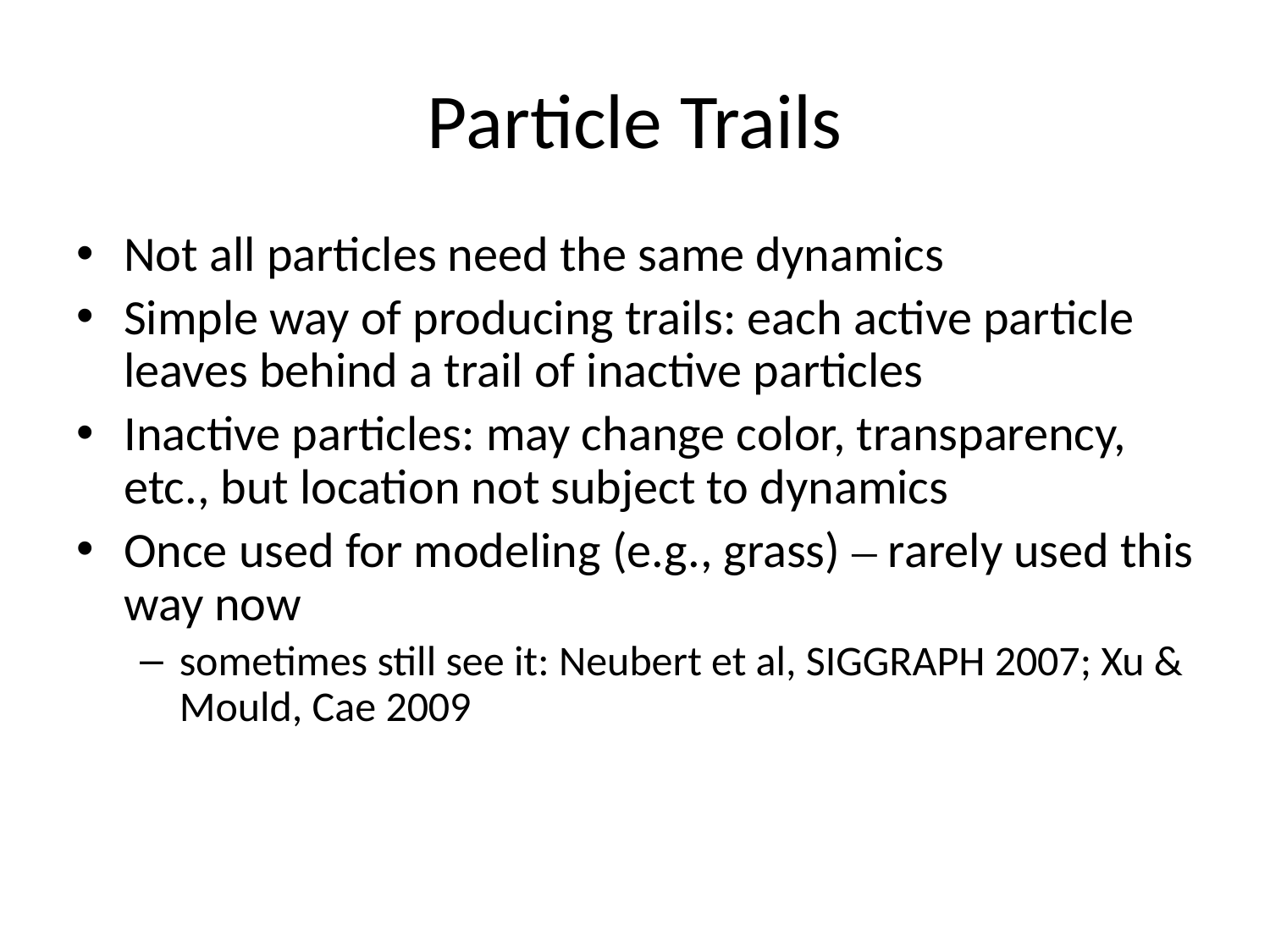

# Particle Trails
Not all particles need the same dynamics
Simple way of producing trails: each active particle leaves behind a trail of inactive particles
Inactive particles: may change color, transparency, etc., but location not subject to dynamics
Once used for modeling (e.g., grass) – rarely used this way now
sometimes still see it: Neubert et al, SIGGRAPH 2007; Xu & Mould, Cae 2009